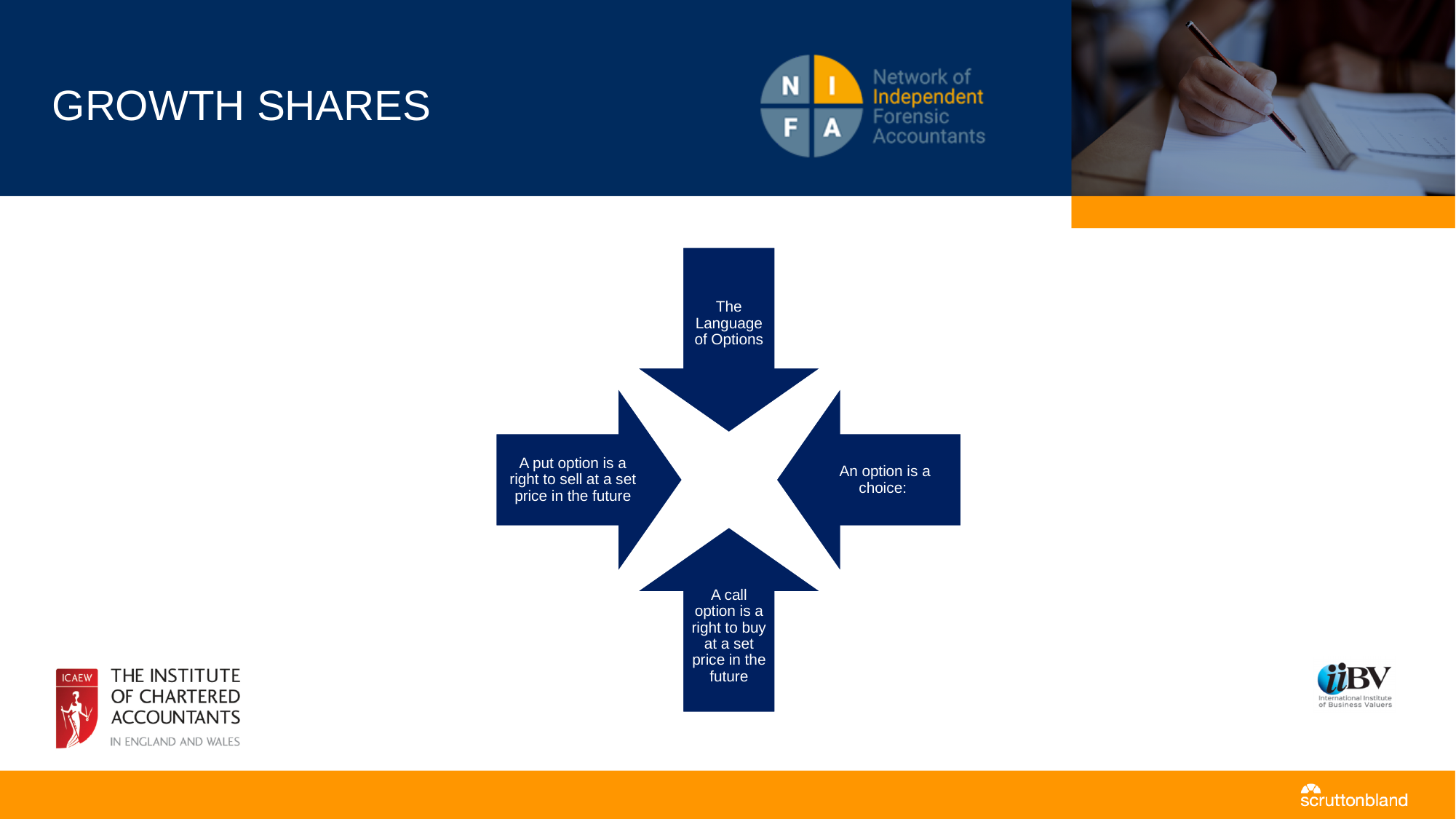

# Growth shares
The Language of Options
An option is a choice:
A call option is a right to buy at a set price in the future
A put option is a right to sell at a set price in the future